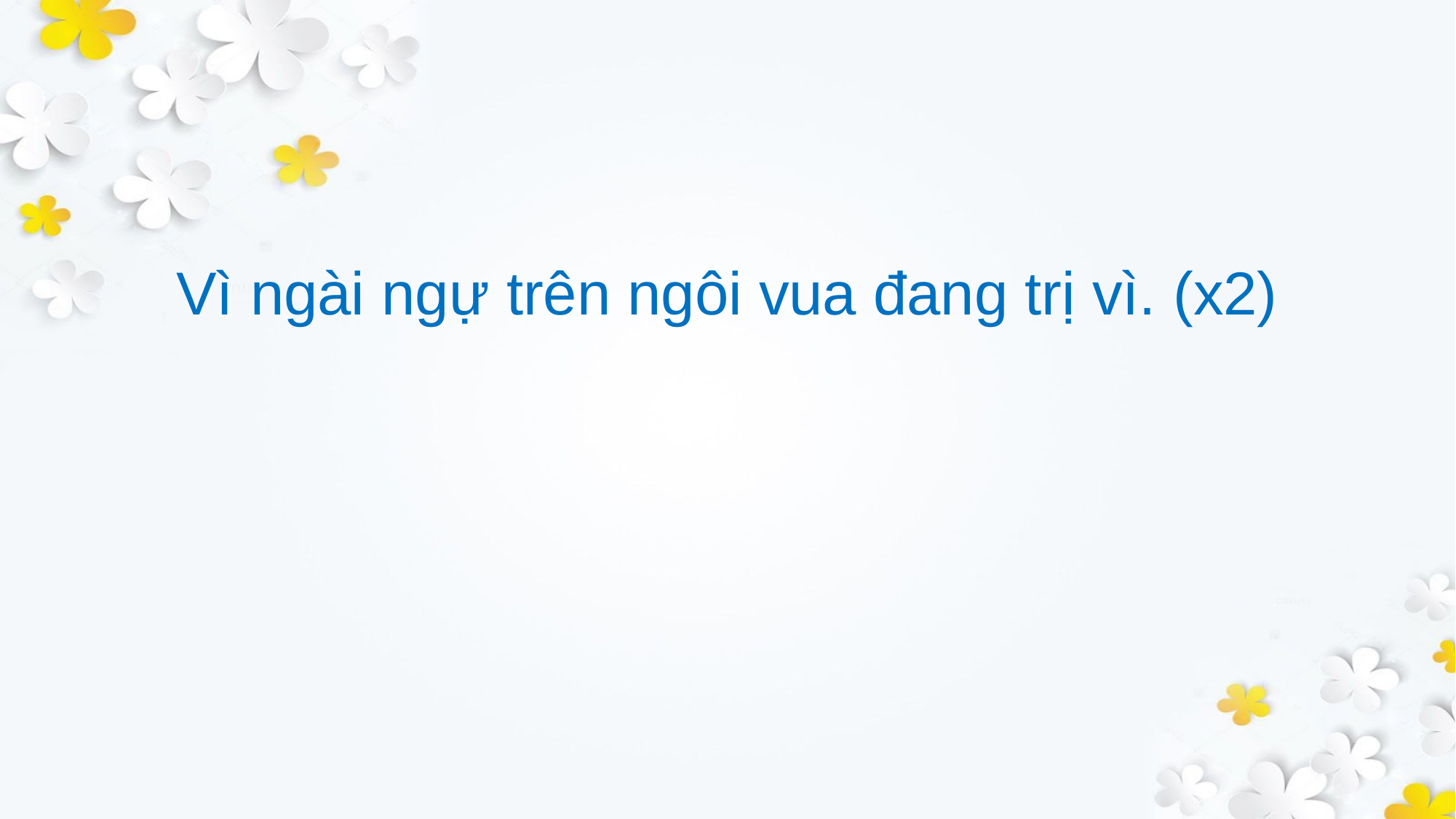

Vì ngài ngự trên ngôi vua đang trị vì. (x2)